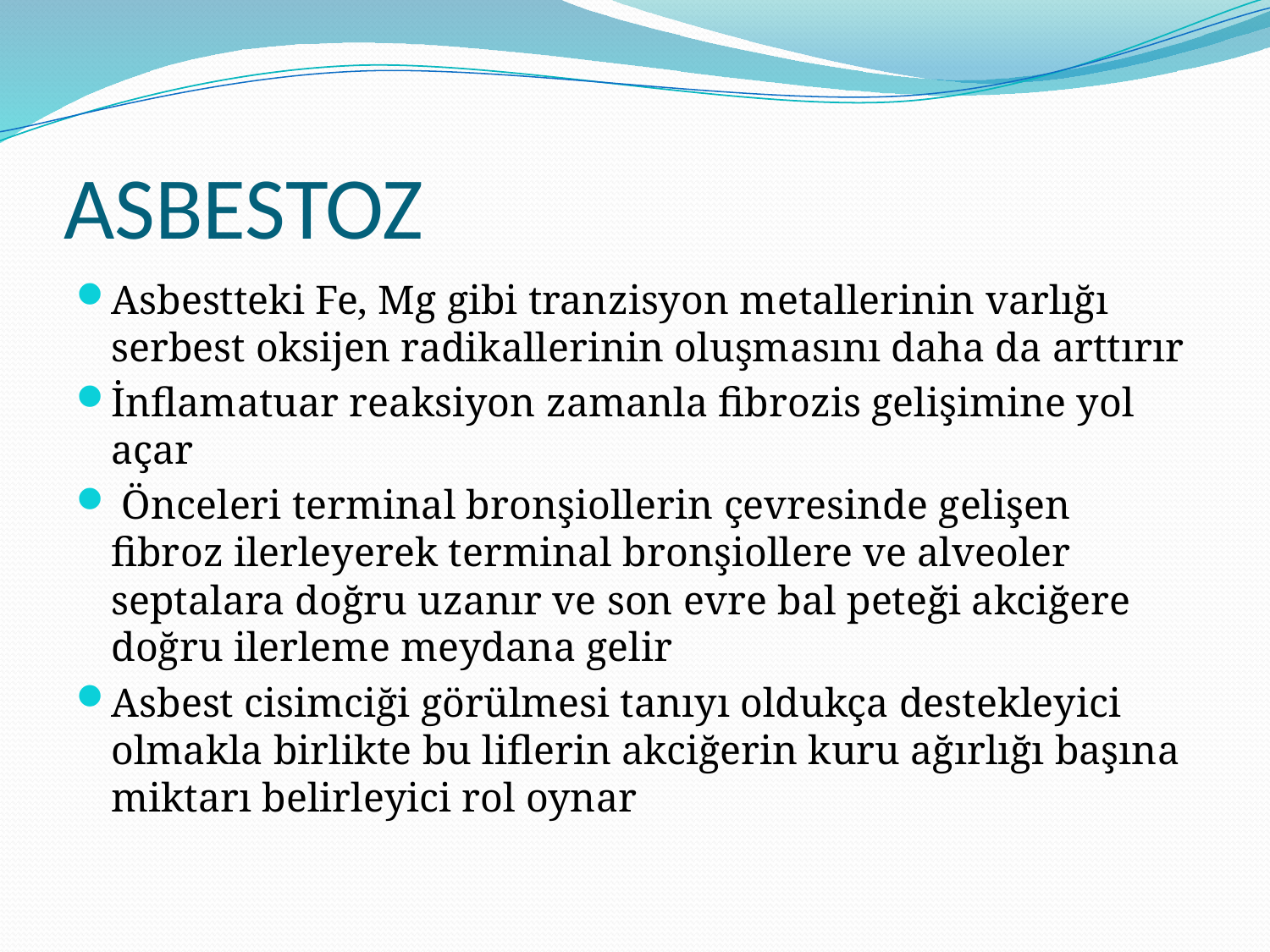

# ASBESTOZ
Asbestteki Fe, Mg gibi tranzisyon metallerinin varlığı serbest oksijen radikallerinin oluşmasını daha da arttırır
İnflamatuar reaksiyon zamanla fibrozis gelişimine yol açar
 Önceleri terminal bronşiollerin çevresinde gelişen fibroz ilerleyerek terminal bronşiollere ve alveoler septalara doğru uzanır ve son evre bal peteği akciğere doğru ilerleme meydana gelir
Asbest cisimciği görülmesi tanıyı oldukça destekleyici olmakla birlikte bu liflerin akciğerin kuru ağırlığı başına miktarı belirleyici rol oynar